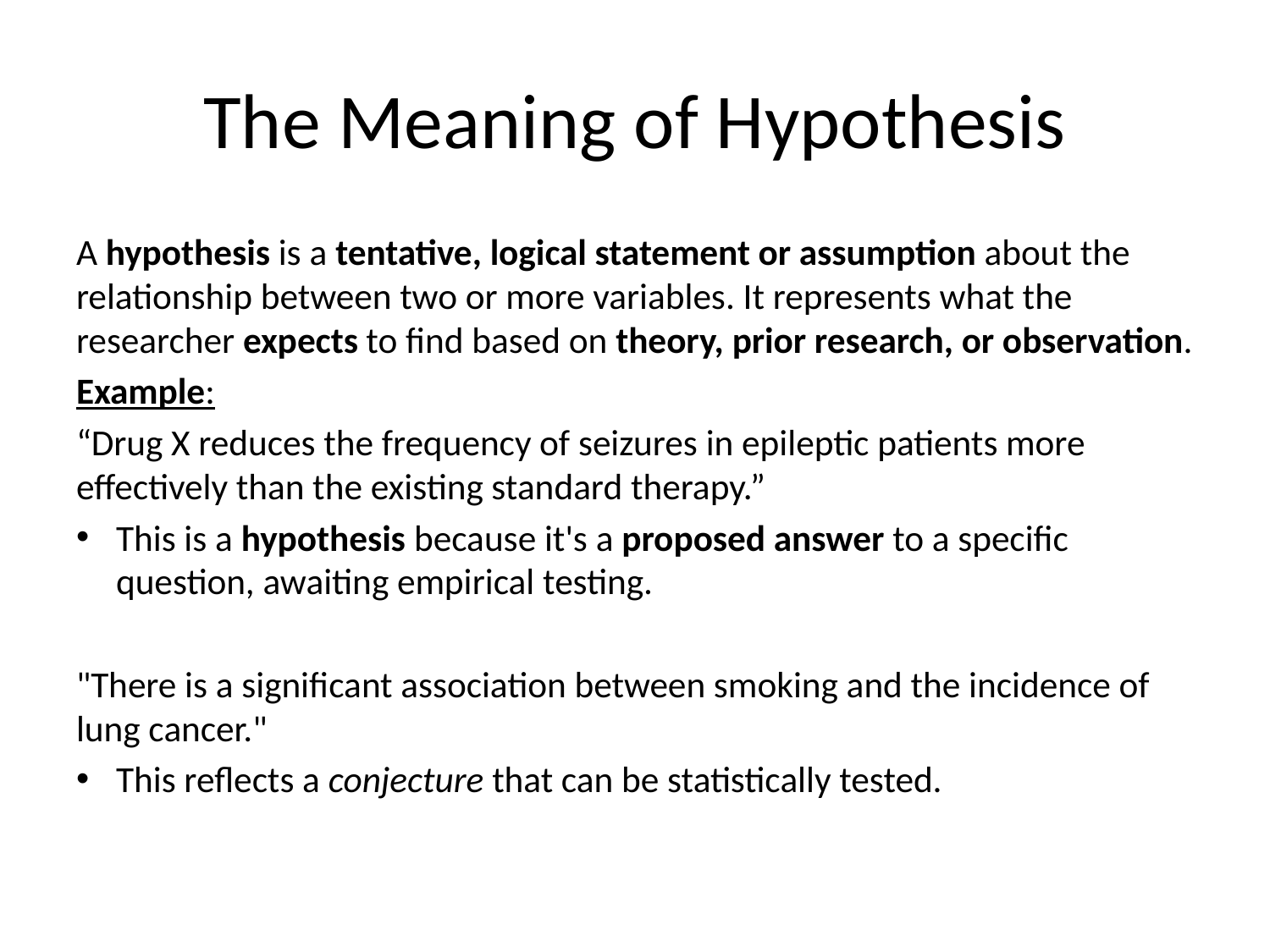

# The Meaning of Hypothesis
A hypothesis is a tentative, logical statement or assumption about the relationship between two or more variables. It represents what the researcher expects to find based on theory, prior research, or observation.
Example:
“Drug X reduces the frequency of seizures in epileptic patients more effectively than the existing standard therapy.”
This is a hypothesis because it's a proposed answer to a specific question, awaiting empirical testing.

"There is a significant association between smoking and the incidence of lung cancer."
This reflects a conjecture that can be statistically tested.